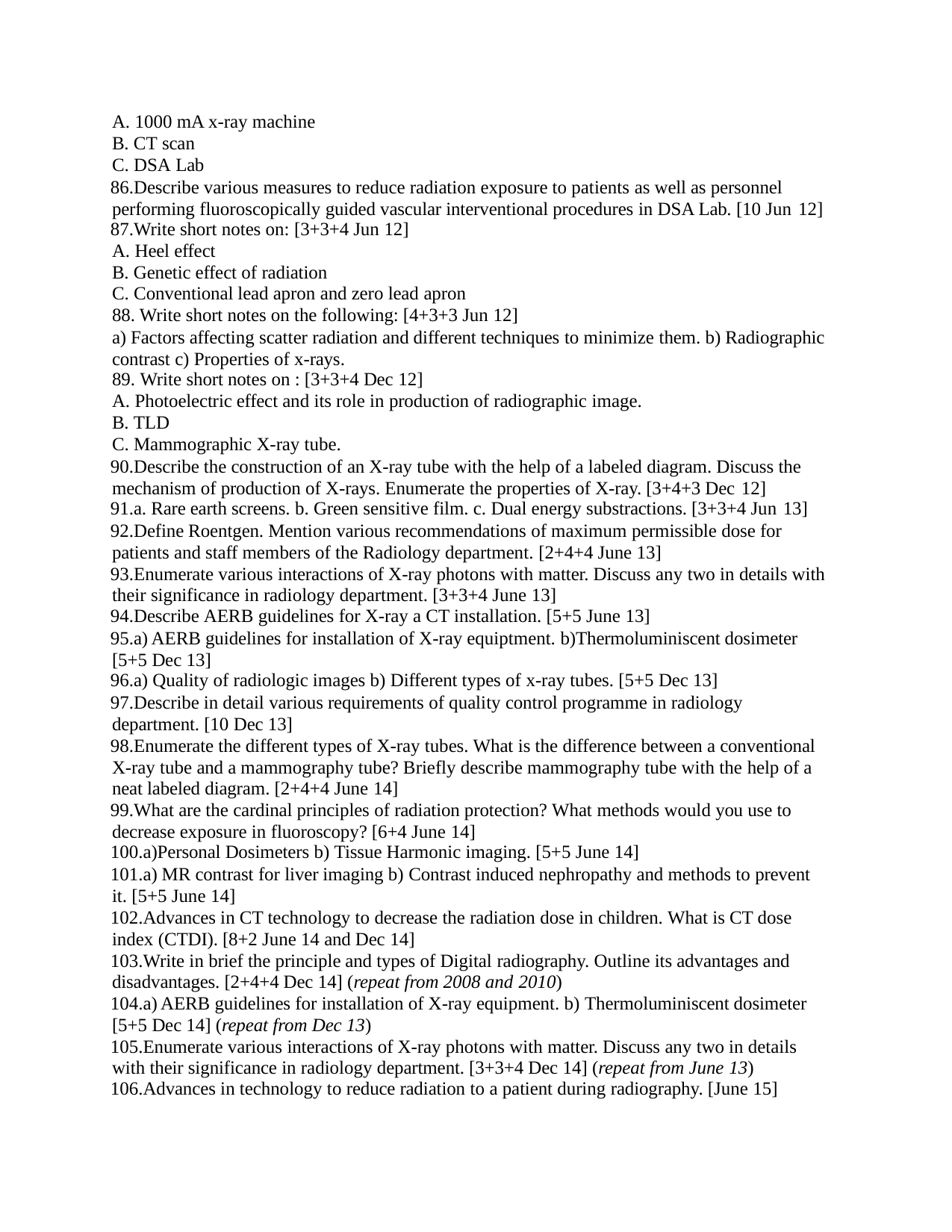

1000 mA x-ray machine
CT scan
DSA Lab
Describe various measures to reduce radiation exposure to patients as well as personnel  performing fluoroscopically guided vascular interventional procedures in DSA Lab. [10 Jun 12]
Write short notes on: [3+3+4 Jun 12]
Heel effect
Genetic effect of radiation
Conventional lead apron and zero lead apron
88. Write short notes on the following: [4+3+3 Jun 12]
a) Factors affecting scatter radiation and different techniques to minimize them. b) Radiographic  contrast c) Properties of x-rays.
Write short notes on : [3+3+4 Dec 12]
Photoelectric effect and its role in production of radiographic image.
TLD
Mammographic X-ray tube.
Describe the construction of an X-ray tube with the help of a labeled diagram. Discuss the  mechanism of production of X-rays. Enumerate the properties of X-ray. [3+4+3 Dec 12]
a. Rare earth screens. b. Green sensitive film. c. Dual energy substractions. [3+3+4 Jun 13]
Define Roentgen. Mention various recommendations of maximum permissible dose for  patients and staff members of the Radiology department. [2+4+4 June 13]
Enumerate various interactions of X-ray photons with matter. Discuss any two in details with  their significance in radiology department. [3+3+4 June 13]
Describe AERB guidelines for X-ray a CT installation. [5+5 June 13]
a) AERB guidelines for installation of X-ray equiptment. b)Thermoluminiscent dosimeter  [5+5 Dec 13]
a) Quality of radiologic images b) Different types of x-ray tubes. [5+5 Dec 13]
Describe in detail various requirements of quality control programme in radiology  department. [10 Dec 13]
Enumerate the different types of X-ray tubes. What is the difference between a conventional  X-ray tube and a mammography tube? Briefly describe mammography tube with the help of a  neat labeled diagram. [2+4+4 June 14]
What are the cardinal principles of radiation protection? What methods would you use to  decrease exposure in fluoroscopy? [6+4 June 14]
a)Personal Dosimeters b) Tissue Harmonic imaging. [5+5 June 14]
a) MR contrast for liver imaging b) Contrast induced nephropathy and methods to prevent  it. [5+5 June 14]
Advances in CT technology to decrease the radiation dose in children. What is CT dose  index (CTDI). [8+2 June 14 and Dec 14]
Write in brief the principle and types of Digital radiography. Outline its advantages and  disadvantages. [2+4+4 Dec 14] (repeat from 2008 and 2010)
a) AERB guidelines for installation of X-ray equipment. b) Thermoluminiscent dosimeter  [5+5 Dec 14] (repeat from Dec 13)
Enumerate various interactions of X-ray photons with matter. Discuss any two in details  with their significance in radiology department. [3+3+4 Dec 14] (repeat from June 13)
Advances in technology to reduce radiation to a patient during radiography. [June 15]